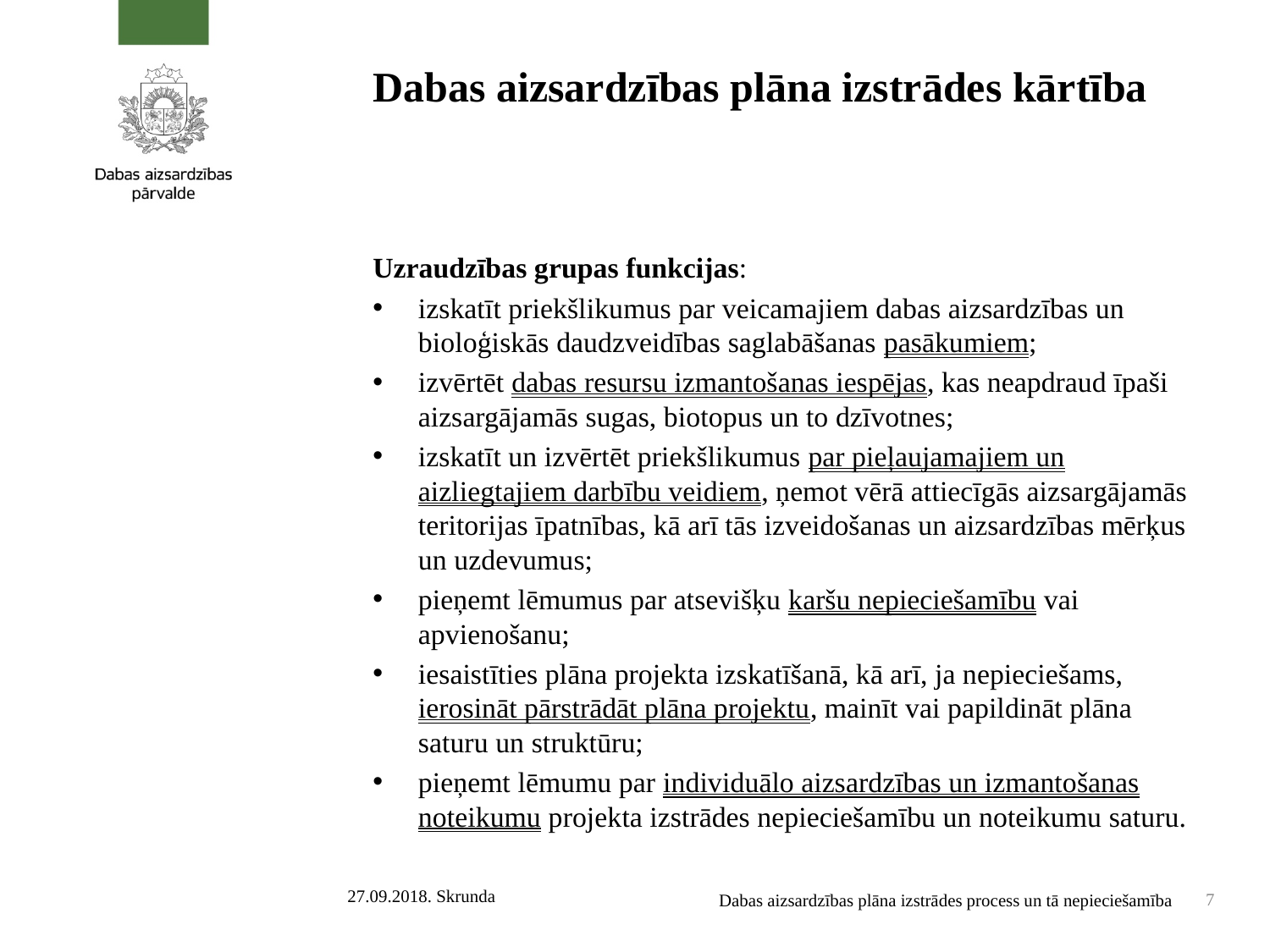

# Dabas aizsardzības plāna izstrādes kārtība
Uzraudzības grupas funkcijas:
izskatīt priekšlikumus par veicamajiem dabas aizsardzības un bioloģiskās daudzveidības saglabāšanas pasākumiem;
izvērtēt dabas resursu izmantošanas iespējas, kas neapdraud īpaši aizsargājamās sugas, biotopus un to dzīvotnes;
izskatīt un izvērtēt priekšlikumus par pieļaujamajiem un aizliegtajiem darbību veidiem, ņemot vērā attiecīgās aizsargājamās teritorijas īpatnības, kā arī tās izveidošanas un aizsardzības mērķus un uzdevumus;
pieņemt lēmumus par atsevišķu karšu nepieciešamību vai apvienošanu;
iesaistīties plāna projekta izskatīšanā, kā arī, ja nepieciešams, ierosināt pārstrādāt plāna projektu, mainīt vai papildināt plāna saturu un struktūru;
pieņemt lēmumu par individuālo aizsardzības un izmantošanas noteikumu projekta izstrādes nepieciešamību un noteikumu saturu.
27.09.2018. Skrunda
7
Dabas aizsardzības plāna izstrādes process un tā nepieciešamība